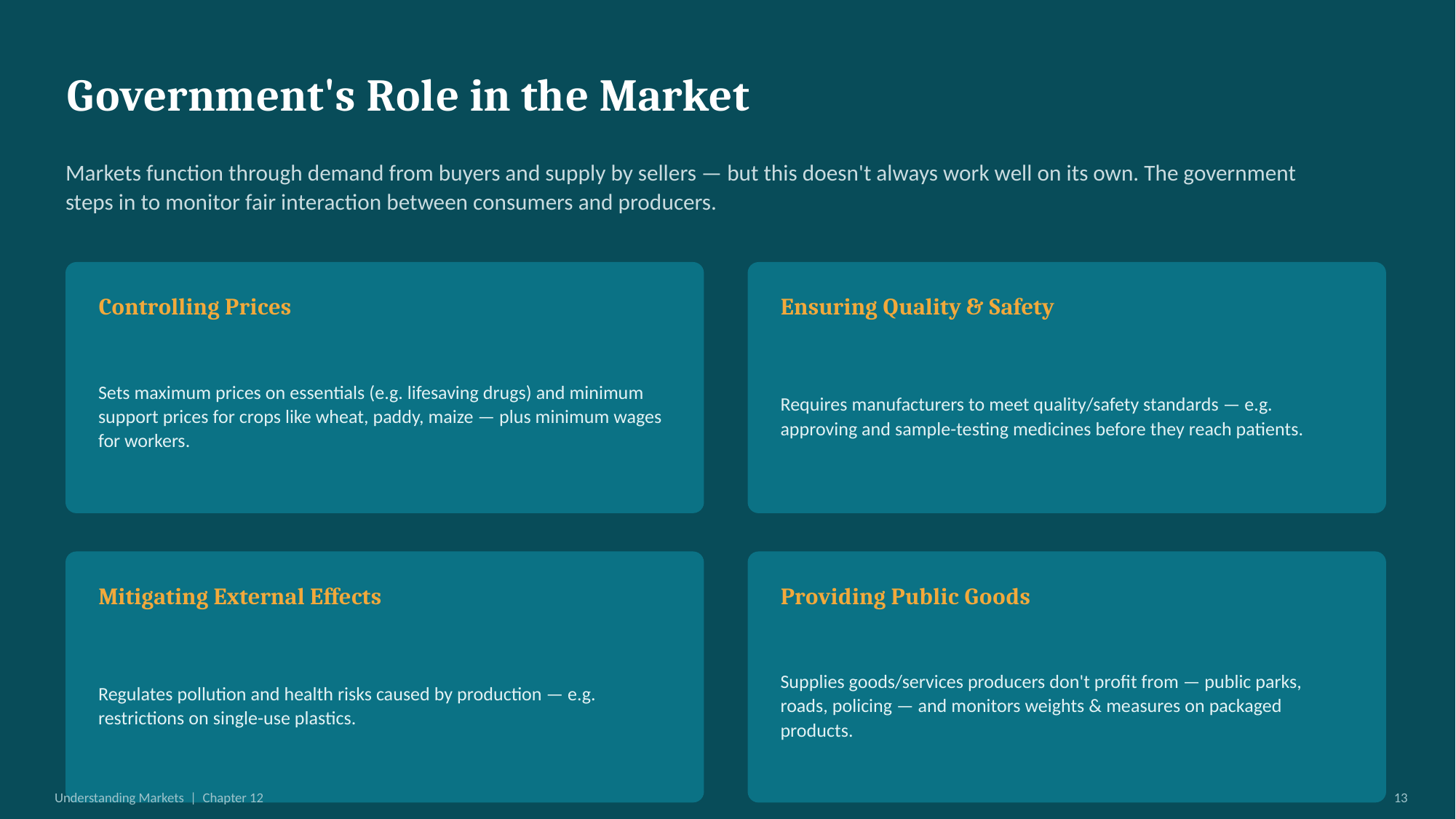

Government's Role in the Market
Markets function through demand from buyers and supply by sellers — but this doesn't always work well on its own. The government steps in to monitor fair interaction between consumers and producers.

Controlling Prices
Ensuring Quality & Safety
Sets maximum prices on essentials (e.g. lifesaving drugs) and minimum support prices for crops like wheat, paddy, maize — plus minimum wages for workers.
Requires manufacturers to meet quality/safety standards — e.g. approving and sample-testing medicines before they reach patients.

Mitigating External Effects
Providing Public Goods
Regulates pollution and health risks caused by production — e.g. restrictions on single-use plastics.
Supplies goods/services producers don't profit from — public parks, roads, policing — and monitors weights & measures on packaged products.
Understanding Markets  |  Chapter 12
13